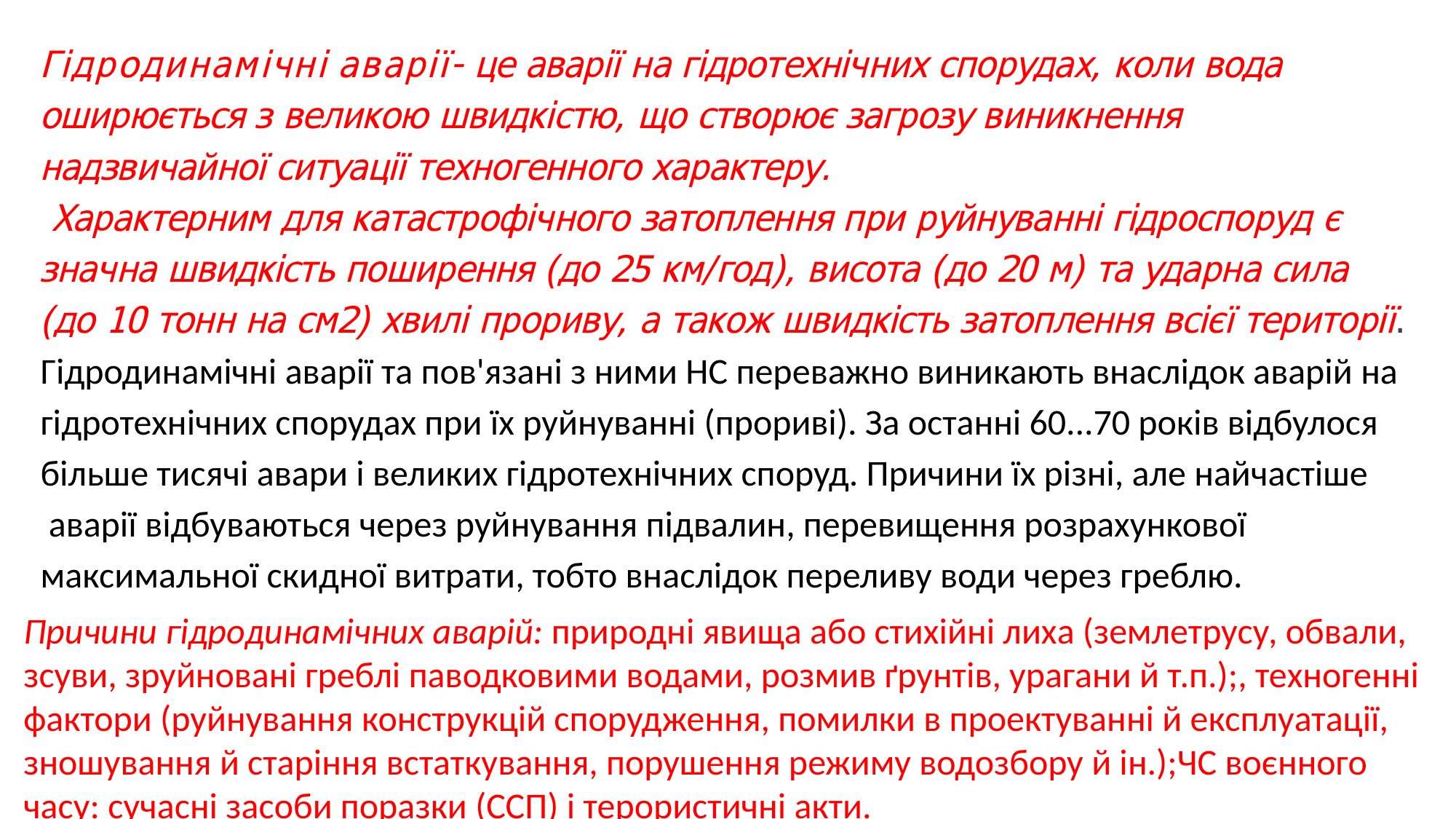

Гідродинамічні аварії- це аварії на гідротехнічних спорудах, коли вода
оширюється з великою швидкістю, що створює загрозу виникнення
надзвичайної ситуації техногенного характеру.
 Характерним для катастрофічного затоплення при руйнуванні гідроспоруд є
значна швидкість поширення (до 25 км/год), висота (до 20 м) та ударна сила
(до 10 тонн на см2) хвилі прориву, а також швидкість затоплення всієї території.
Гідродинамічні аварії та пов'язані з ними НС переважно виникають внаслідок аварій на
гідротехнічних спорудах при їх руйнуванні (прориві). За останні 60...70 років відбулося
більше тисячі авари і великих гідротехнічних споруд. Причини їх різні, але найчастіше
 аварії відбу­ваються через руйнування підвалин, перевищення розрахункової
максимальної скидної витрати, тобто внаслідок переливу води через греблю.
Причини гідродинамічних аварій: природні явища або стихійні лиха (землетрусу, обвали, зсуви, зруйновані греблі паводковими водами, розмив ґрунтів, урагани й т.п.);, техногенні фактори (руйнування конструкцій спорудження, помилки в проектуванні й експлуатації, зношування й старіння встаткування, порушення режиму водозбору й ін.);ЧС воєнного часу: сучасні засоби поразки (ССП) і терористичні акти.

Наслідки гідротехнічних аварій: пошкодження та руйнування гідровузлів; загибель людей;утворення зони катастрофічного затоплення місцевості.
Найважчими наслідками супроводжуються гідродинамічні аварії, які спричиняють катастрофічні затоплення.